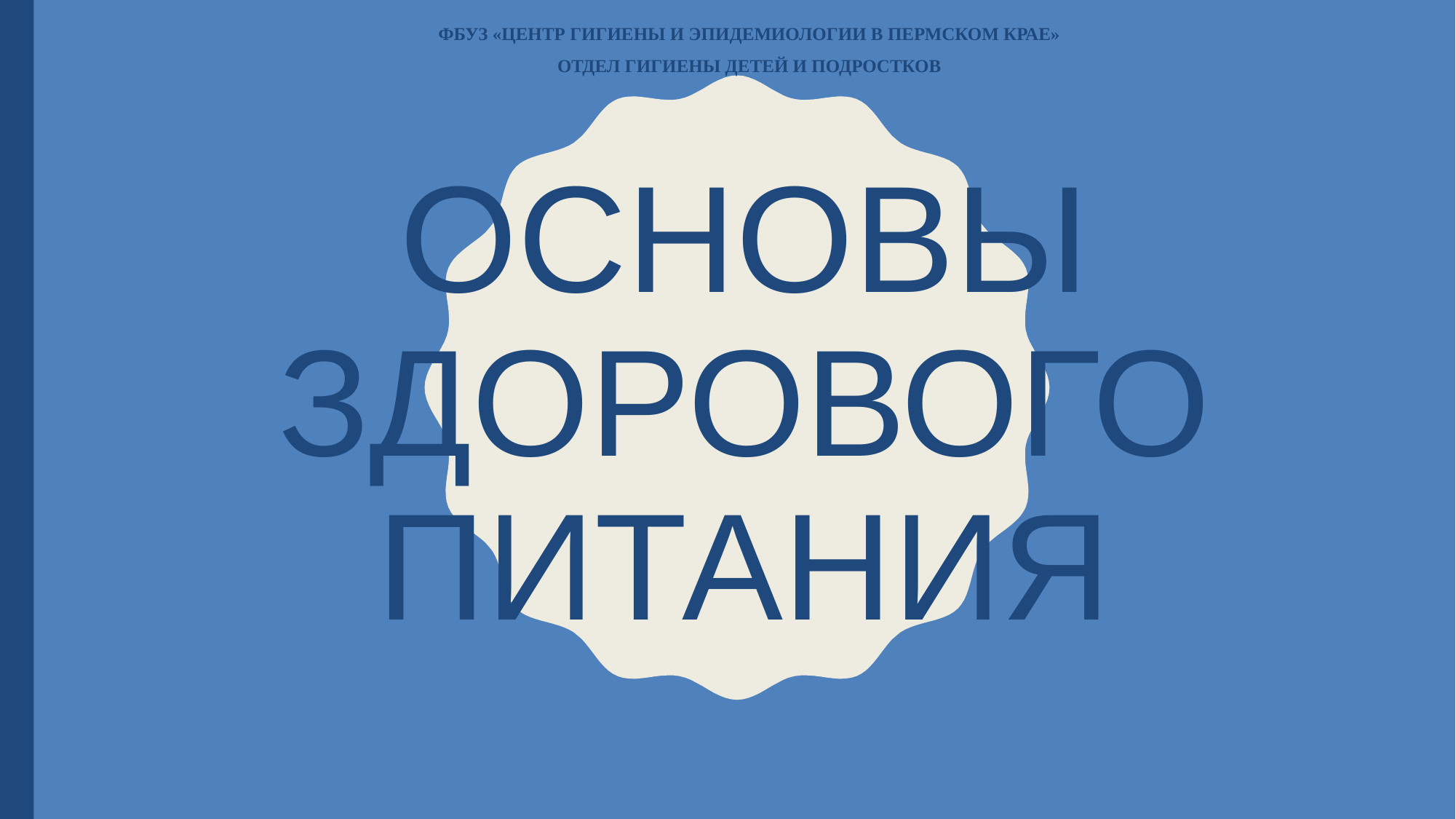

ФБУЗ «ЦЕНТР ГИГИЕНЫ И ЭПИДЕМИОЛОГИИ В ПЕРМСКОМ КРАЕ»
ОТДЕЛ ГИГИЕНЫ ДЕТЕЙ И ПОДРОСТКОВ
# ОСНОВЫ ЗДОРОВОГО ПИТАНИЯ